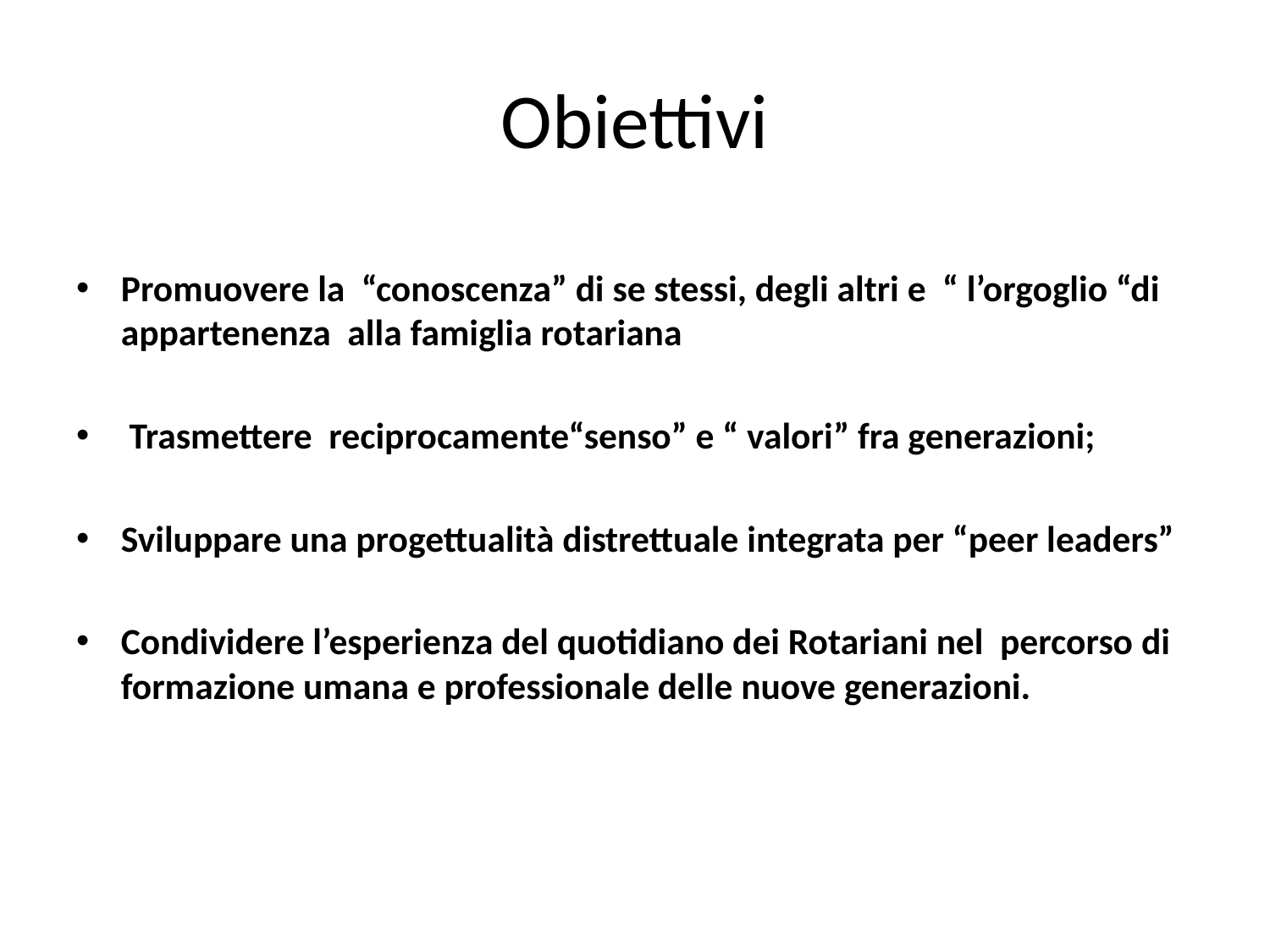

# Obiettivi

Promuovere la  “conoscenza” di se stessi, degli altri e  “ l’orgoglio “di appartenenza  alla famiglia rotariana

 Trasmettere  reciprocamente“senso” e “ valori” fra generazioni;

Sviluppare una progettualità distrettuale integrata per “peer leaders”

Condividere l’esperienza del quotidiano dei Rotariani nel  percorso di formazione umana e professionale delle nuove generazioni.